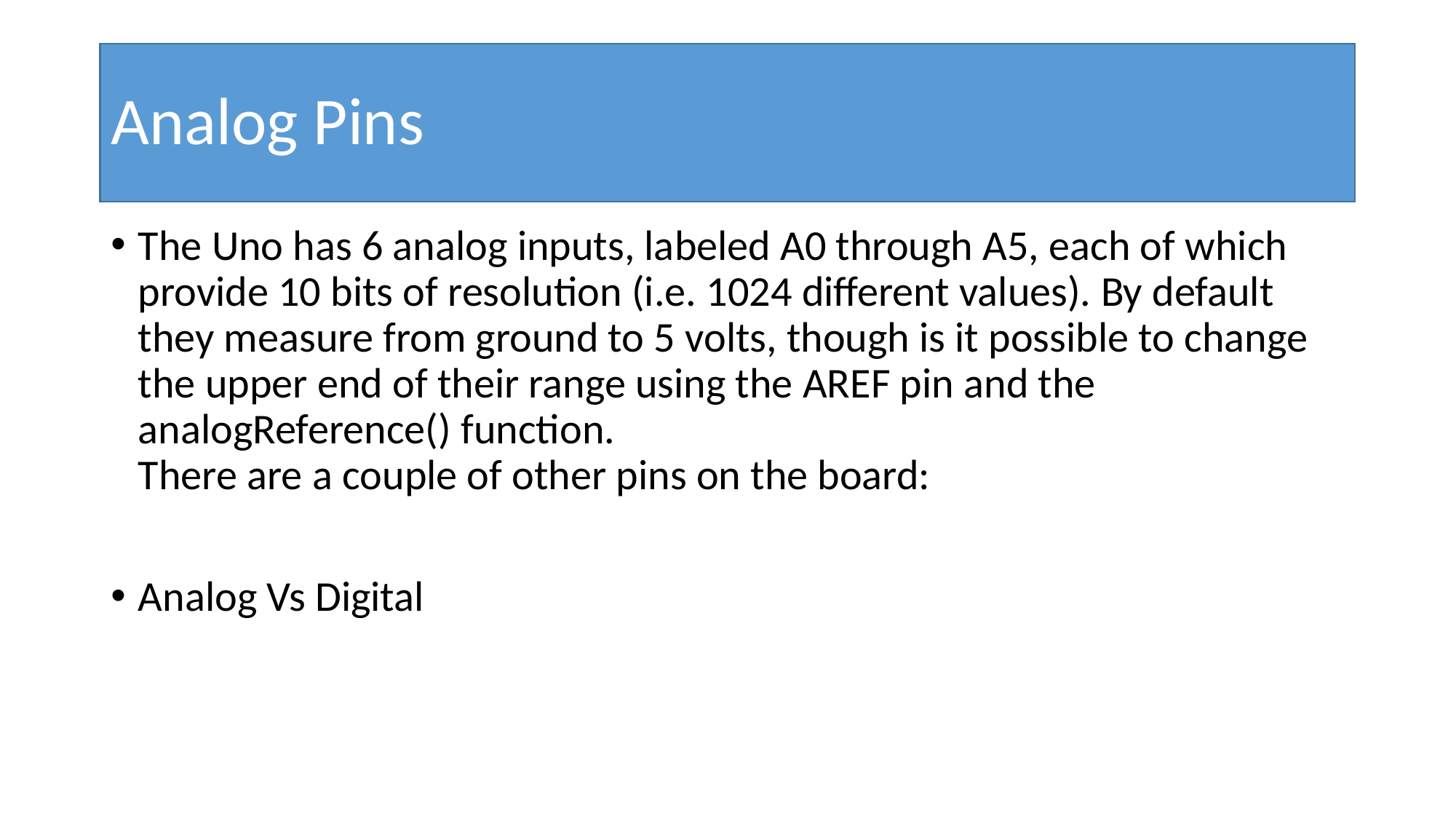

# Analog Pins
The Uno has 6 analog inputs, labeled A0 through A5, each of which provide 10 bits of resolution (i.e. 1024 different values). By default they measure from ground to 5 volts, though is it possible to change the upper end of their range using the AREF pin and the analogReference() function.
There are a couple of other pins on the board:

Analog Vs Digital